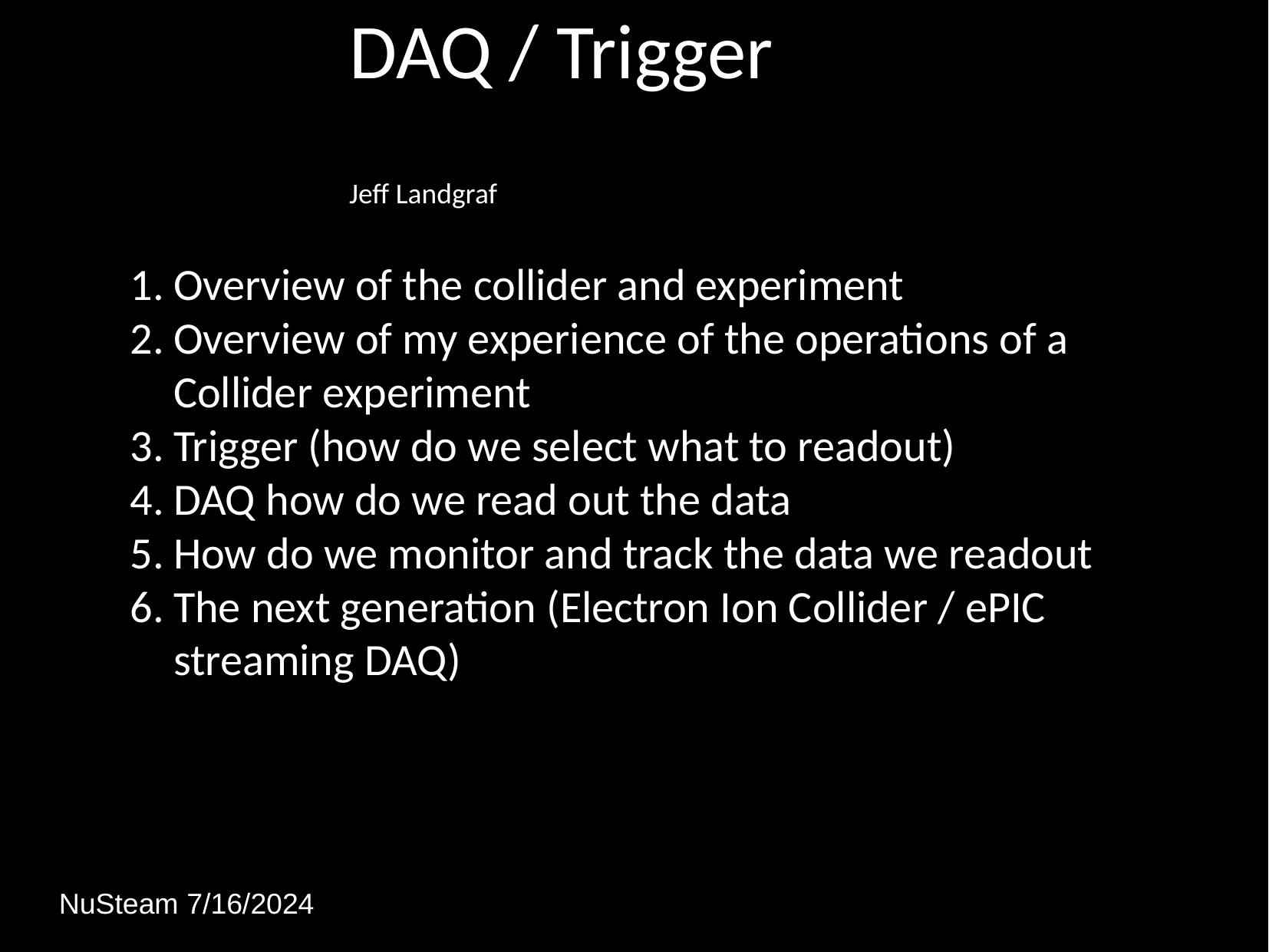

DAQ / Trigger
Jeff Landgraf
Overview of the collider and experiment
Overview of my experience of the operations of a Collider experiment
Trigger (how do we select what to readout)
DAQ how do we read out the data
How do we monitor and track the data we readout
The next generation (Electron Ion Collider / ePIC streaming DAQ)

NuSteam 7/16/2024